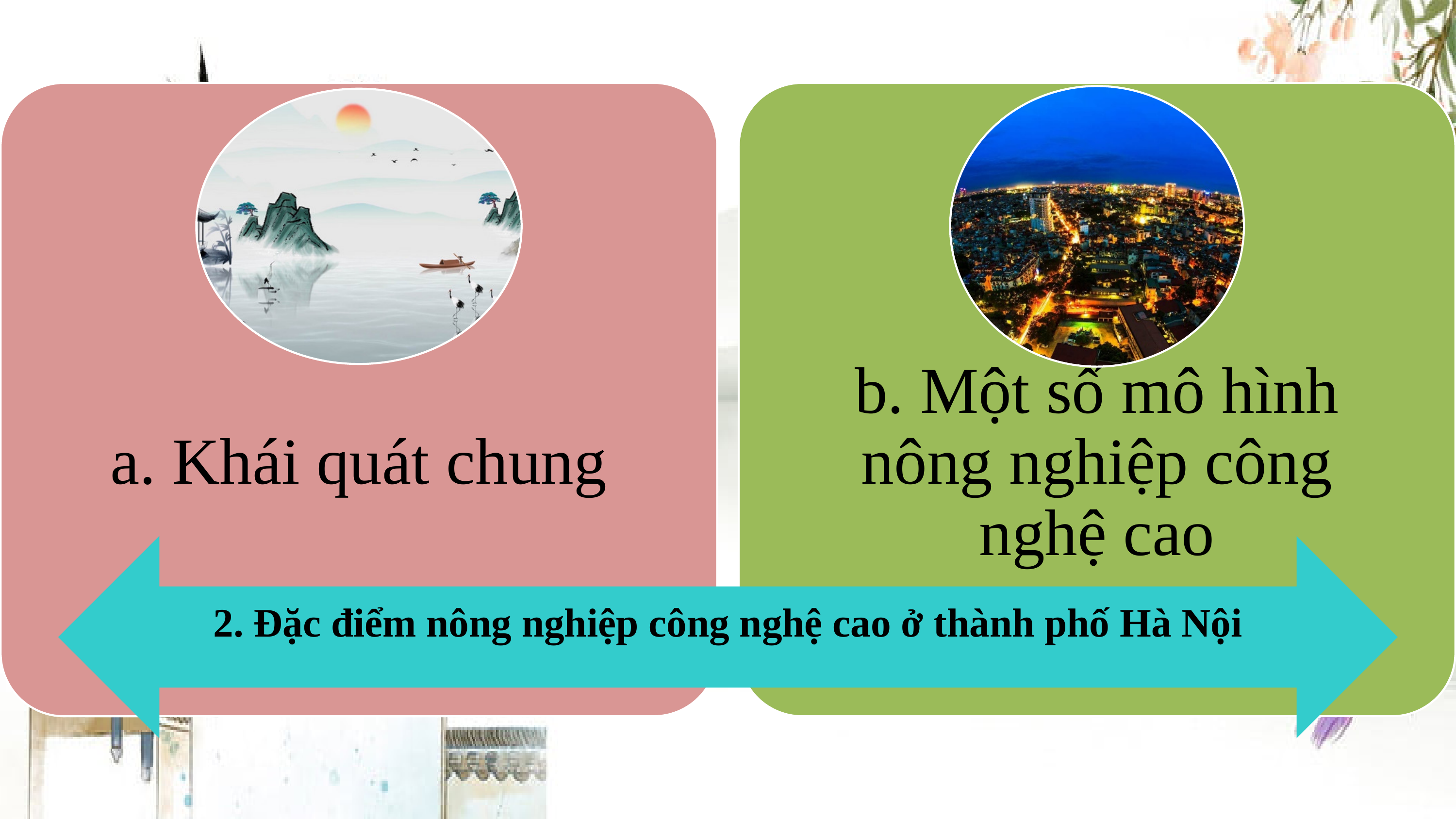

a. Khái quát chung
b. Một số mô hình nông nghiệp công nghệ cao
2. Đặc điểm nông nghiệp công nghệ cao ở thành phố Hà Nội